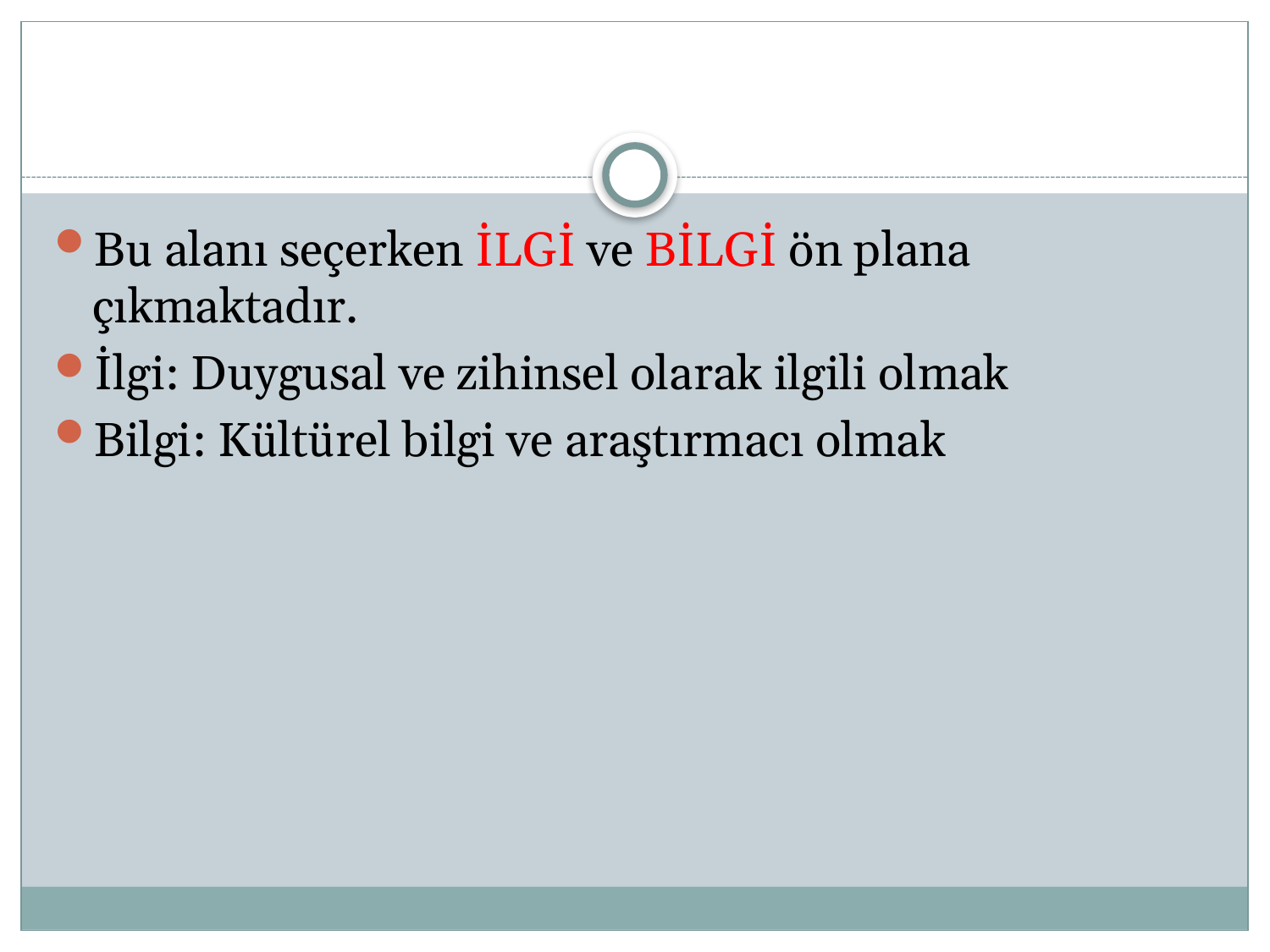

#
Bu alanı seçerken İLGİ ve BİLGİ ön plana çıkmaktadır.
İlgi: Duygusal ve zihinsel olarak ilgili olmak
Bilgi: Kültürel bilgi ve araştırmacı olmak